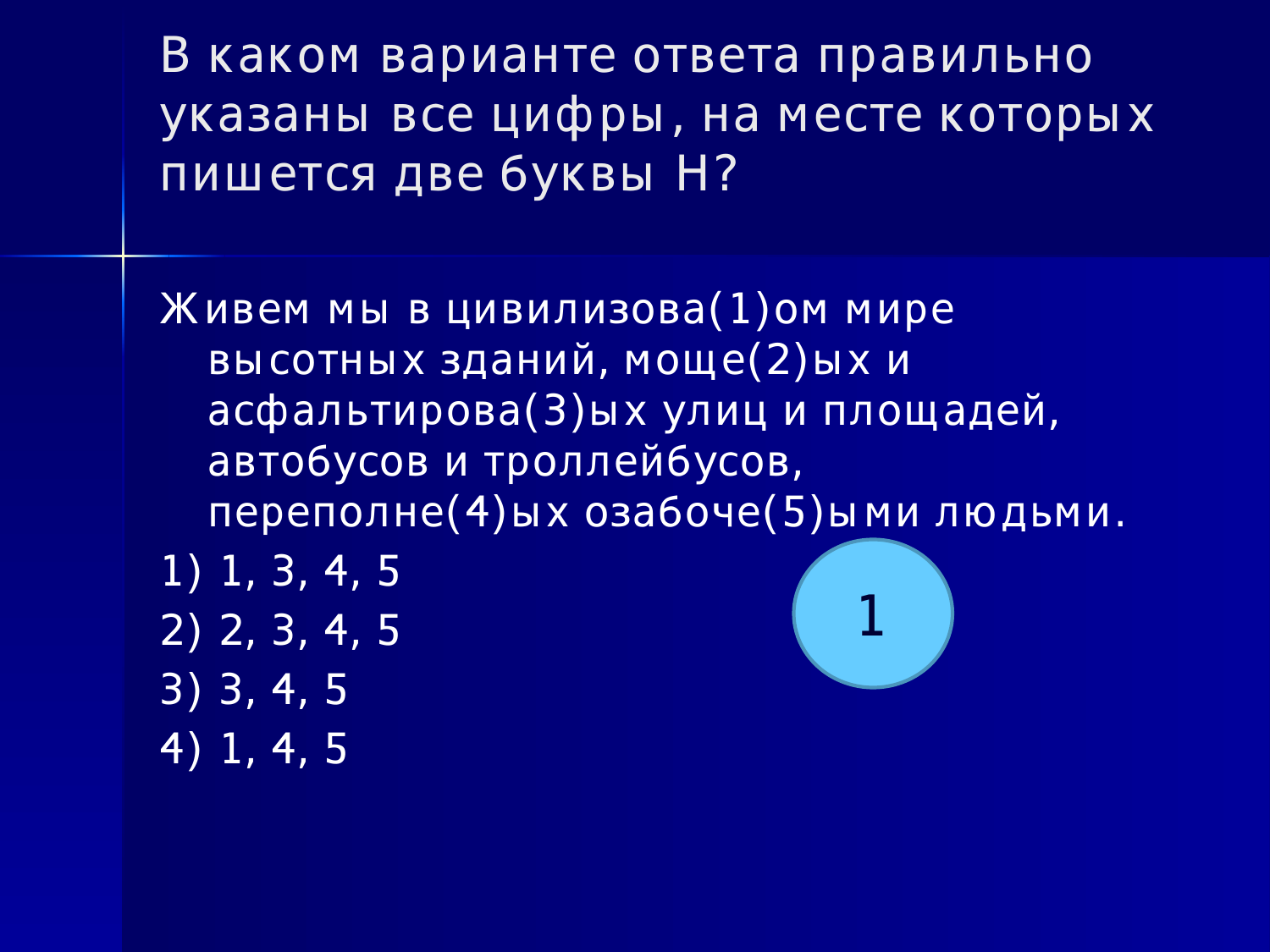

# В каком варианте ответа правильно указаны все цифры, на месте которых пишется две буквы Н?
Живем мы в цивилизова(1)ом мире высотных зданий, моще(2)ых и асфальтирова(3)ых улиц и площадей, автобусов и троллейбусов, переполне(4)ых озабоче(5)ыми людьми.
1) 1, 3, 4, 5
2) 2, 3, 4, 5
3) 3, 4, 5
4) 1, 4, 5

1